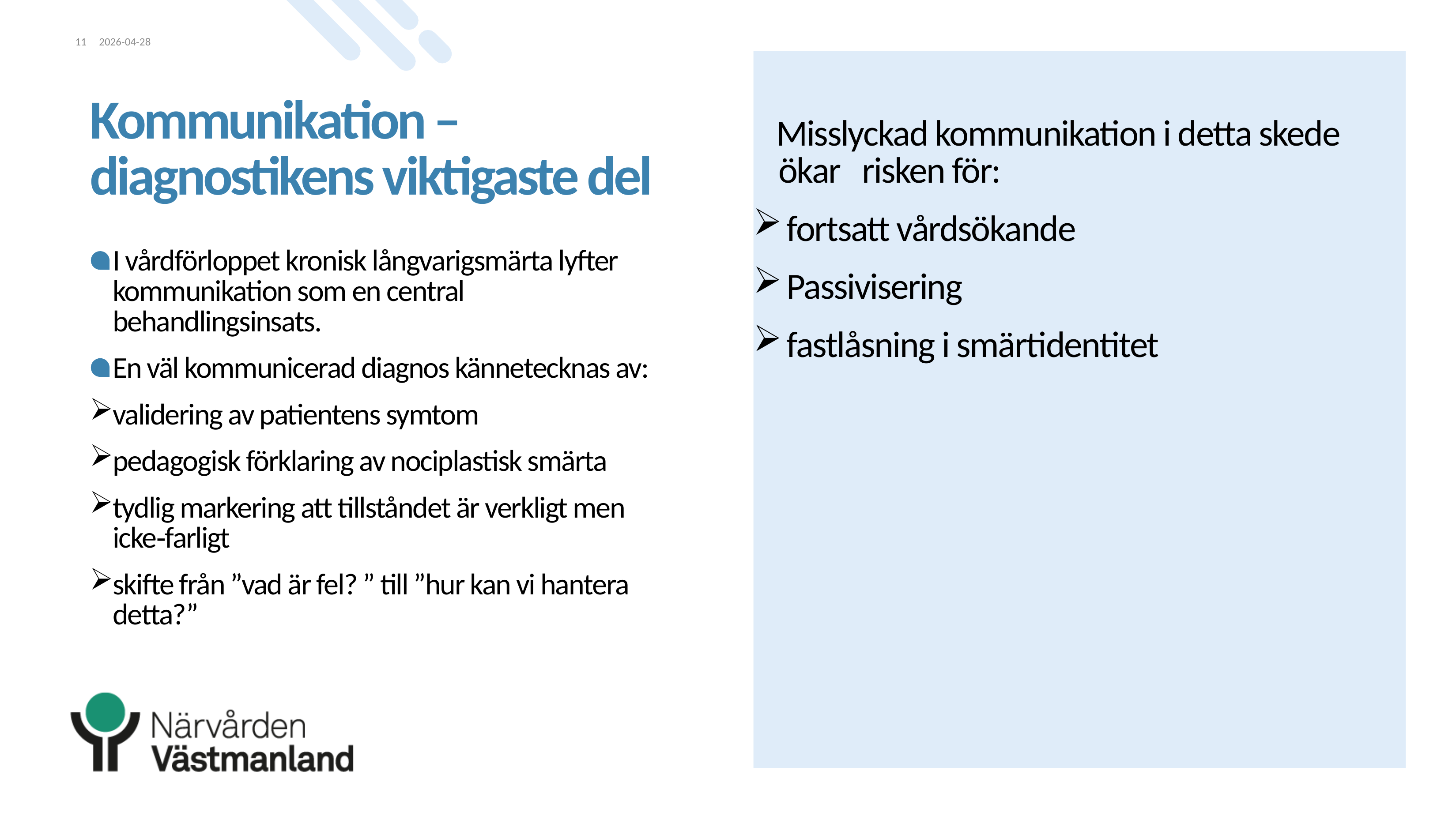

11
2026-04-28

   Misslyckad kommunikation i detta skede ökar   risken för:
fortsatt vårdsökande
Passivisering
fastlåsning i smärtidentitet

# Kommunikation – diagnostikens viktigaste del
I vårdförloppet kronisk långvarigsmärta lyfter kommunikation som en central behandlingsinsats.
En väl kommunicerad diagnos kännetecknas av:
validering av patientens symtom
pedagogisk förklaring av nociplastisk smärta
tydlig markering att tillståndet är verkligt men icke‑farligt
skifte från ”vad är fel? ” till ”hur kan vi hantera detta?”